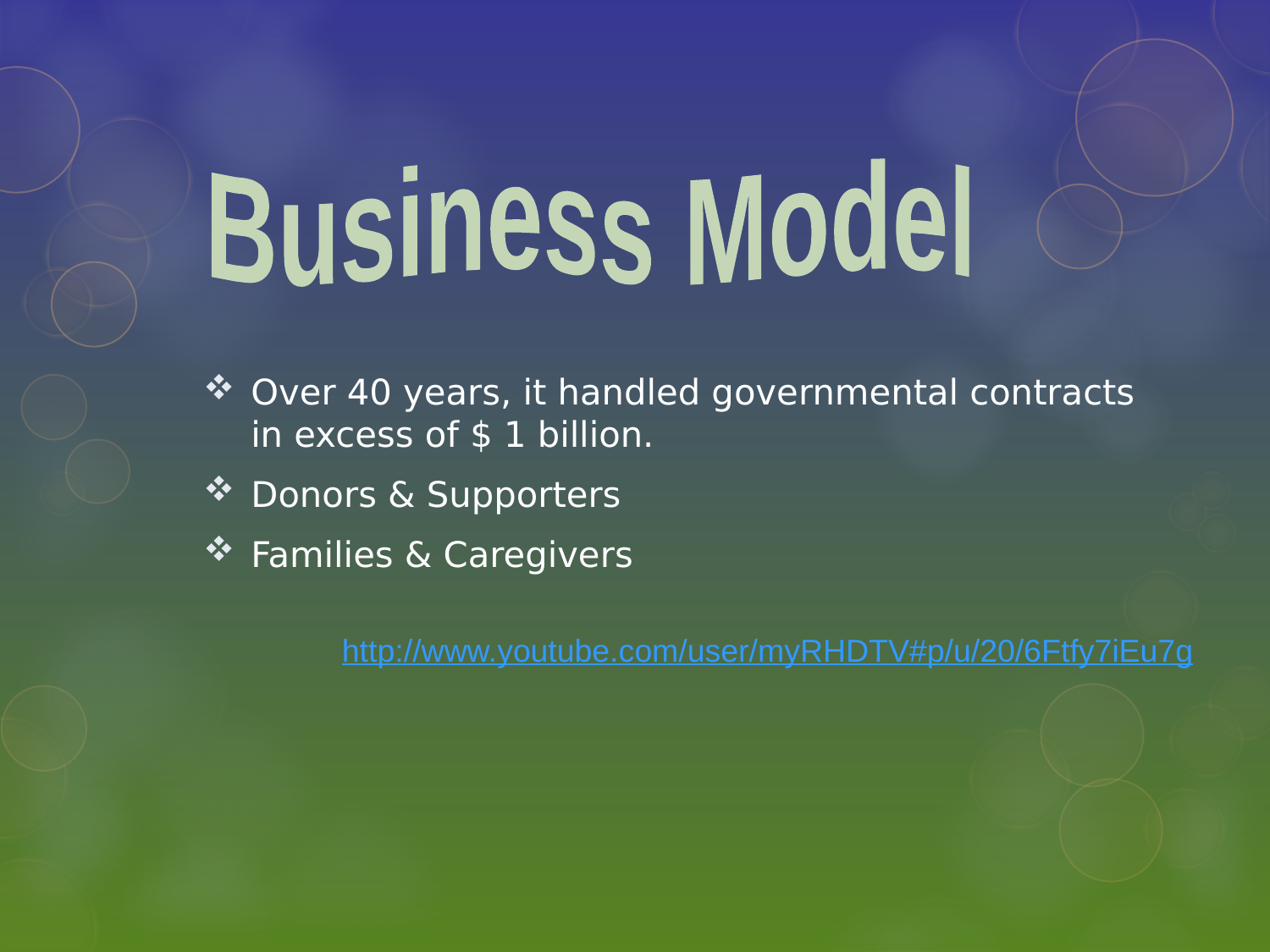

Over 40 years, it handled governmental contracts in excess of $ 1 billion.
Donors & Supporters
Families & Caregivers

Business Model
http://www.youtube.com/user/myRHDTV#p/u/20/6Ftfy7iEu7g